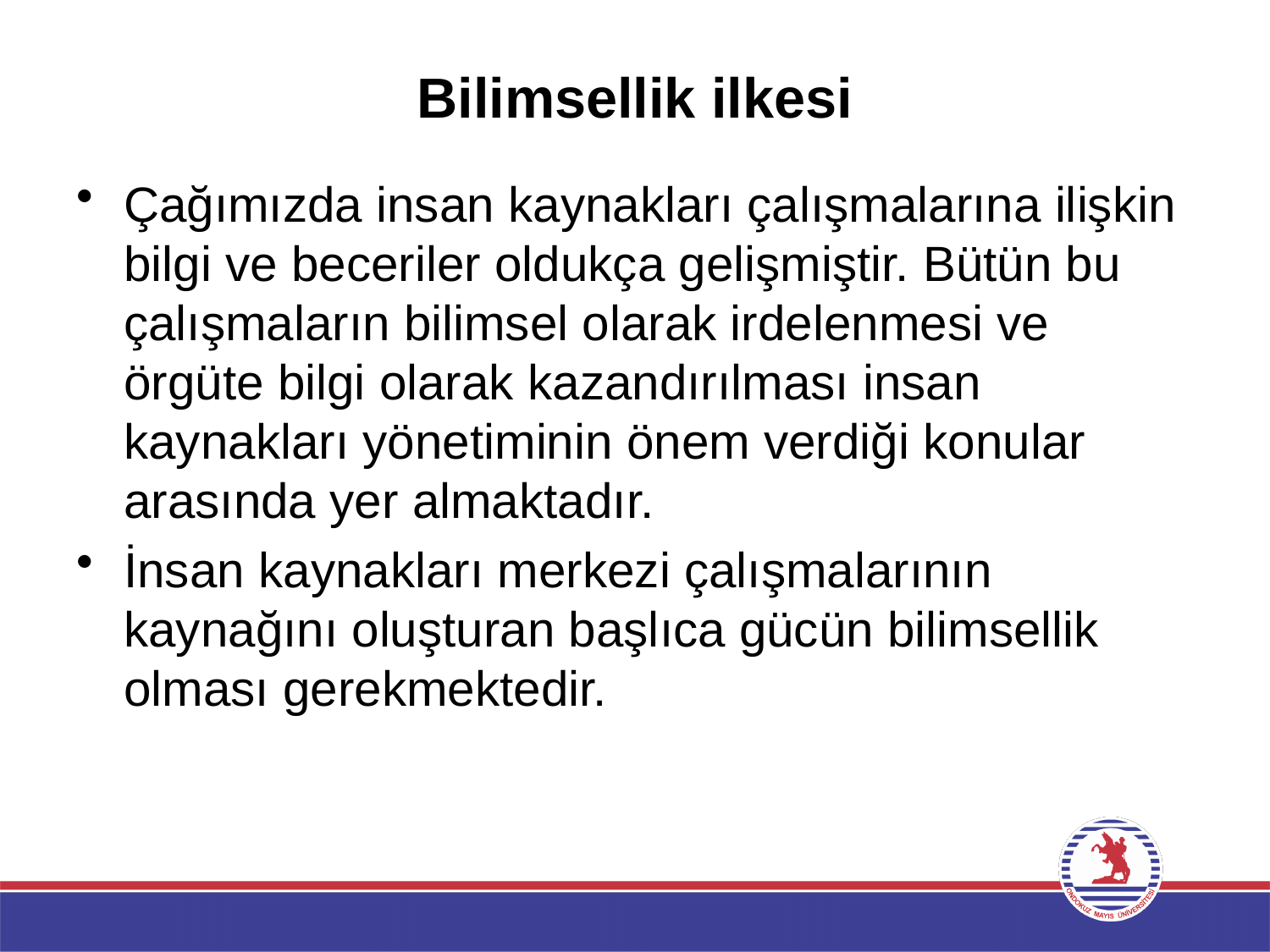

# Bilimsellik ilkesi
Çağımızda insan kaynakları çalışmalarına ilişkin bilgi ve beceriler oldukça gelişmiştir. Bütün bu çalışmaların bilimsel olarak irdelenmesi ve örgüte bilgi olarak kazandırılması insan kaynakları yönetiminin önem verdiği konular arasında yer almaktadır.
İnsan kaynakları merkezi çalışmalarının kaynağını oluşturan başlıca gücün bilimsellik olması gerekmektedir.